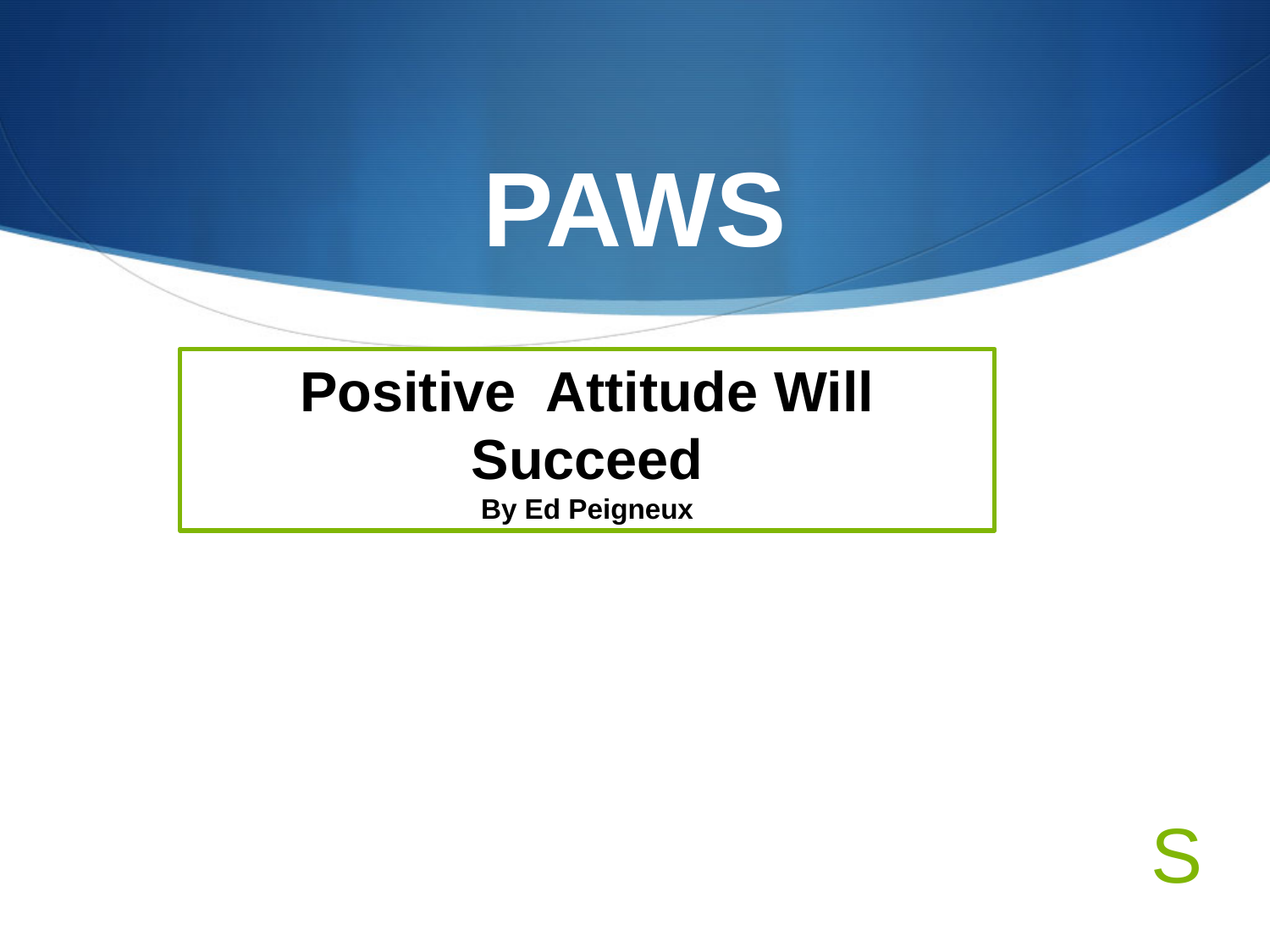

# PAWS
Positive  Attitude Will Succeed
By Ed Peigneux